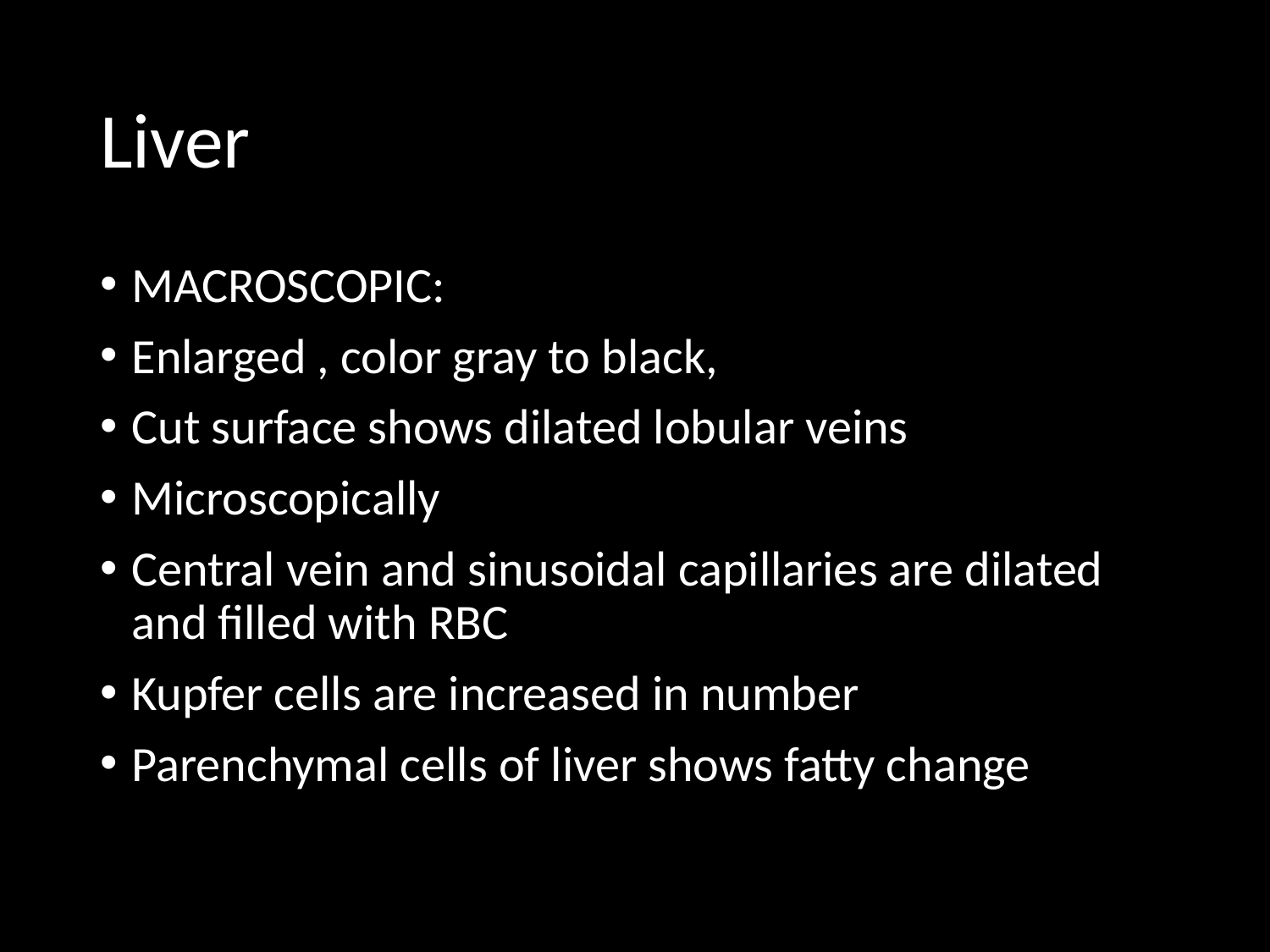

# Liver
MACROSCOPIC:
Enlarged , color gray to black,
Cut surface shows dilated lobular veins
Microscopically
Central vein and sinusoidal capillaries are dilated and filled with RBC
Kupfer cells are increased in number
Parenchymal cells of liver shows fatty change